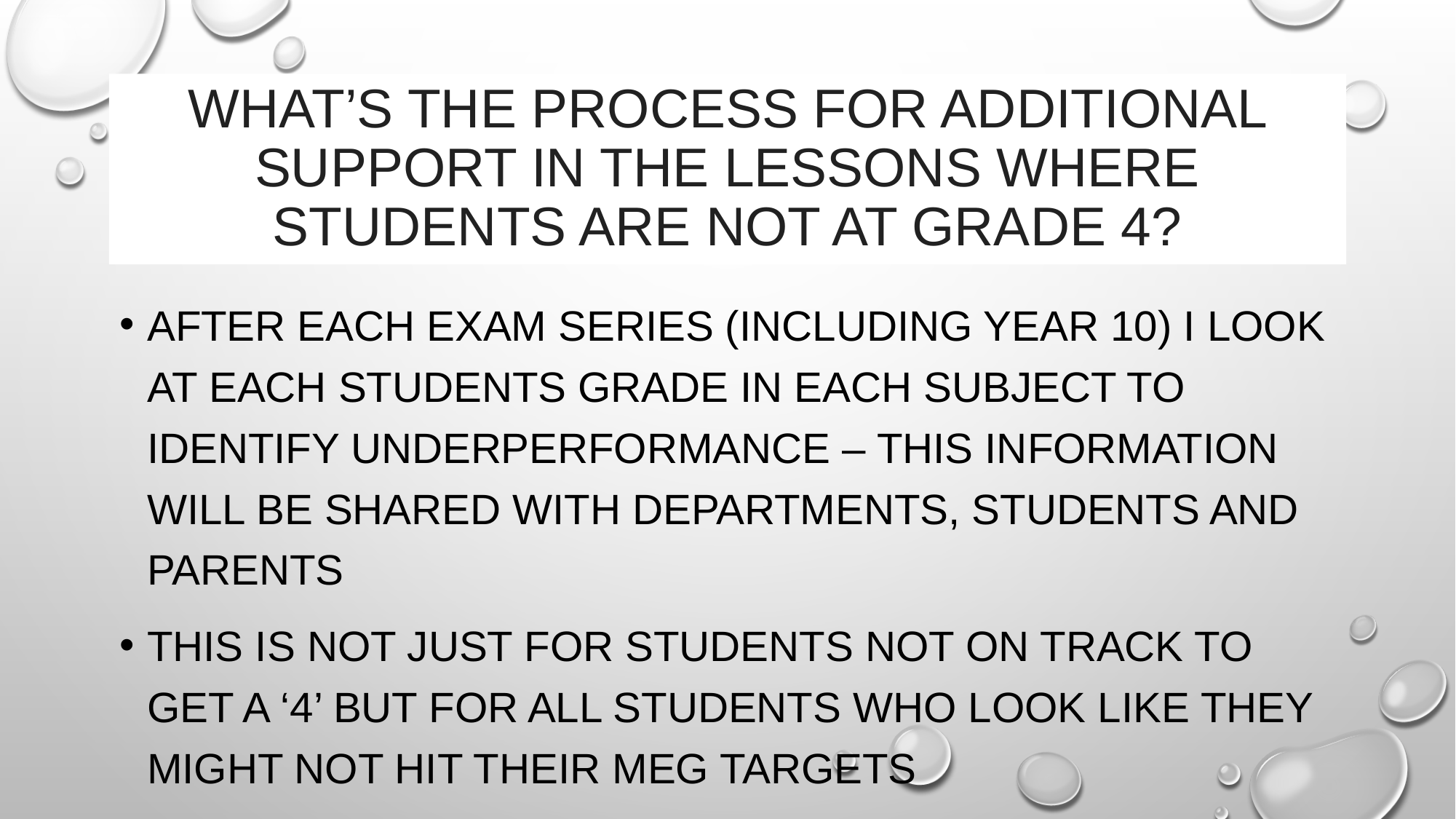

# What’s the process for additional support in the lessons where students are not at grade 4?
After each exam series (including year 10) I look at each students grade in each subject to identify underperformance – this information will be shared with departments, students and parents
This is not just for students not on track to get a ‘4’ but for all students who look like they might not hit their meg targets
Tuition is available and will start in october